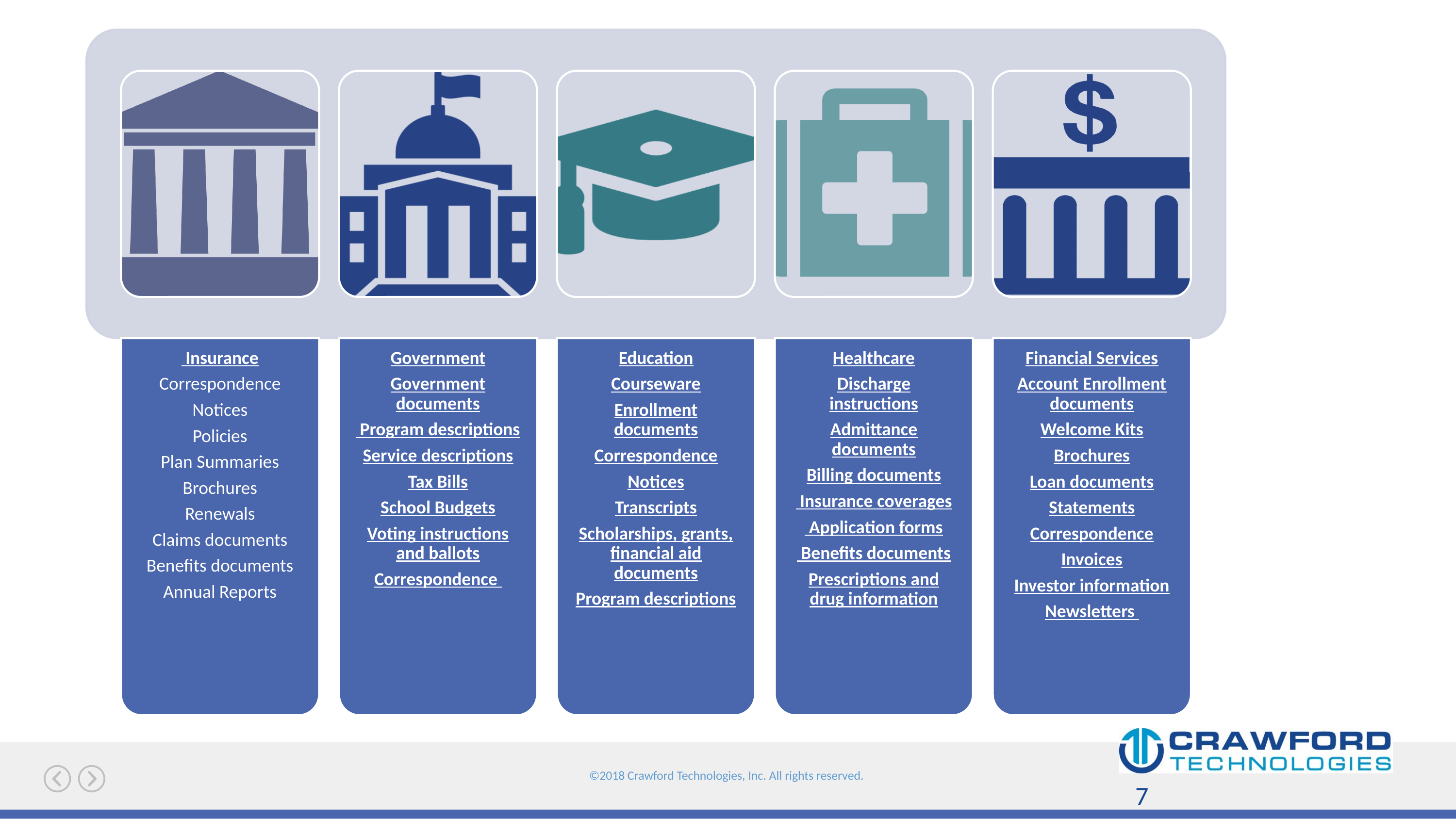

Insurance
Correspondence
Notices
Policies
Plan Summaries
Brochures
Renewals
Claims documents
Benefits documents
Annual Reports
Government
Government documents
 Program descriptions
Service descriptions
Tax Bills
School Budgets
Voting instructions and ballots
Correspondence
Education
Courseware
Enrollment documents
Correspondence
Notices
Transcripts
Scholarships, grants, financial aid documents
Program descriptions

Healthcare
Discharge instructions
Admittance documents
Billing documents
 Insurance coverages
 Application forms
 Benefits documents
Prescriptions and drug information
Financial Services
Account Enrollment documents
Welcome Kits
Brochures
Loan documents
Statements
Correspondence
Invoices
Investor information
Newsletters
#

7